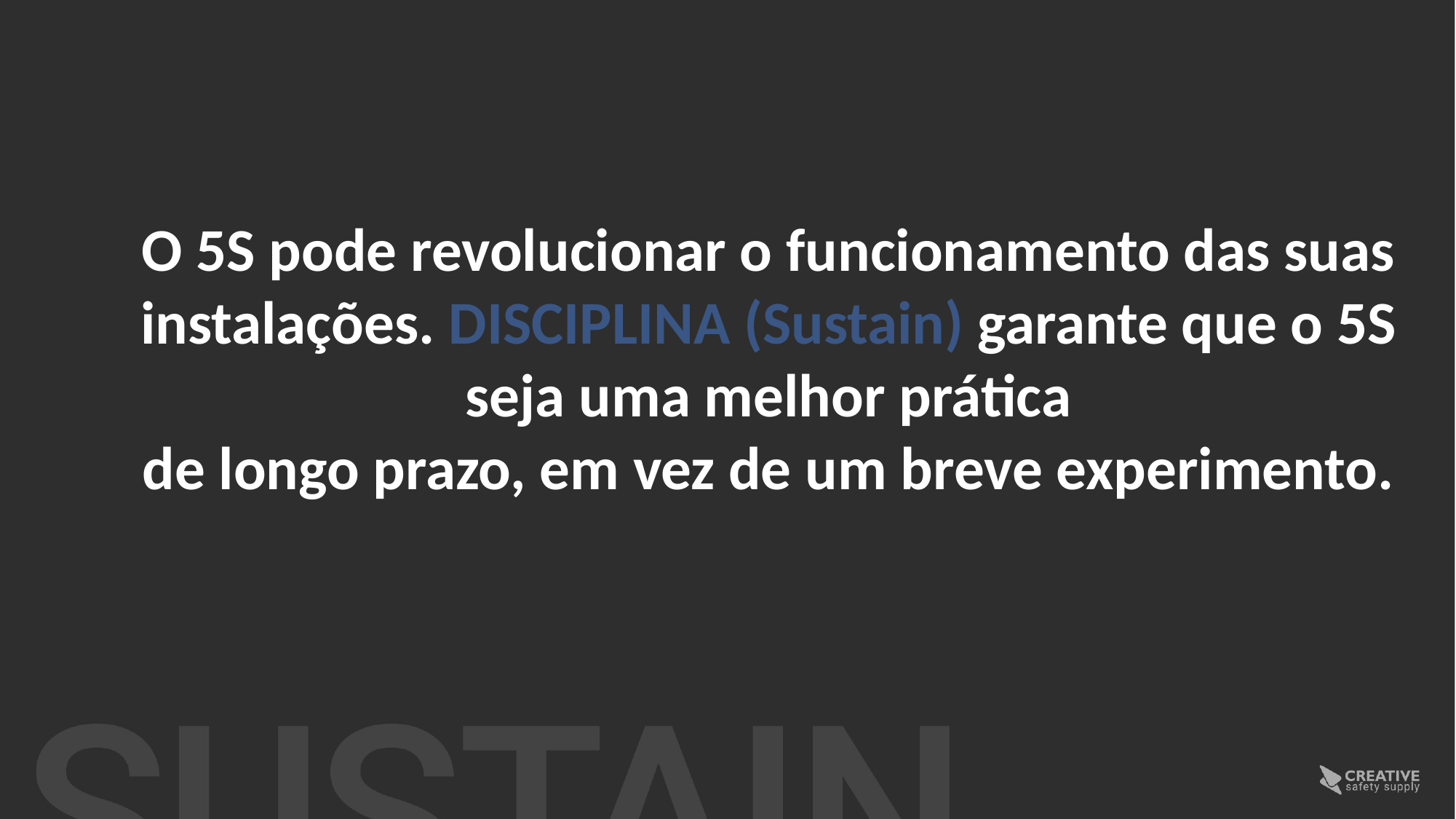

O 5S pode revolucionar o funcionamento das suas instalações. DISCIPLINA (Sustain) garante que o 5S seja uma melhor prática
de longo prazo, em vez de um breve experimento.